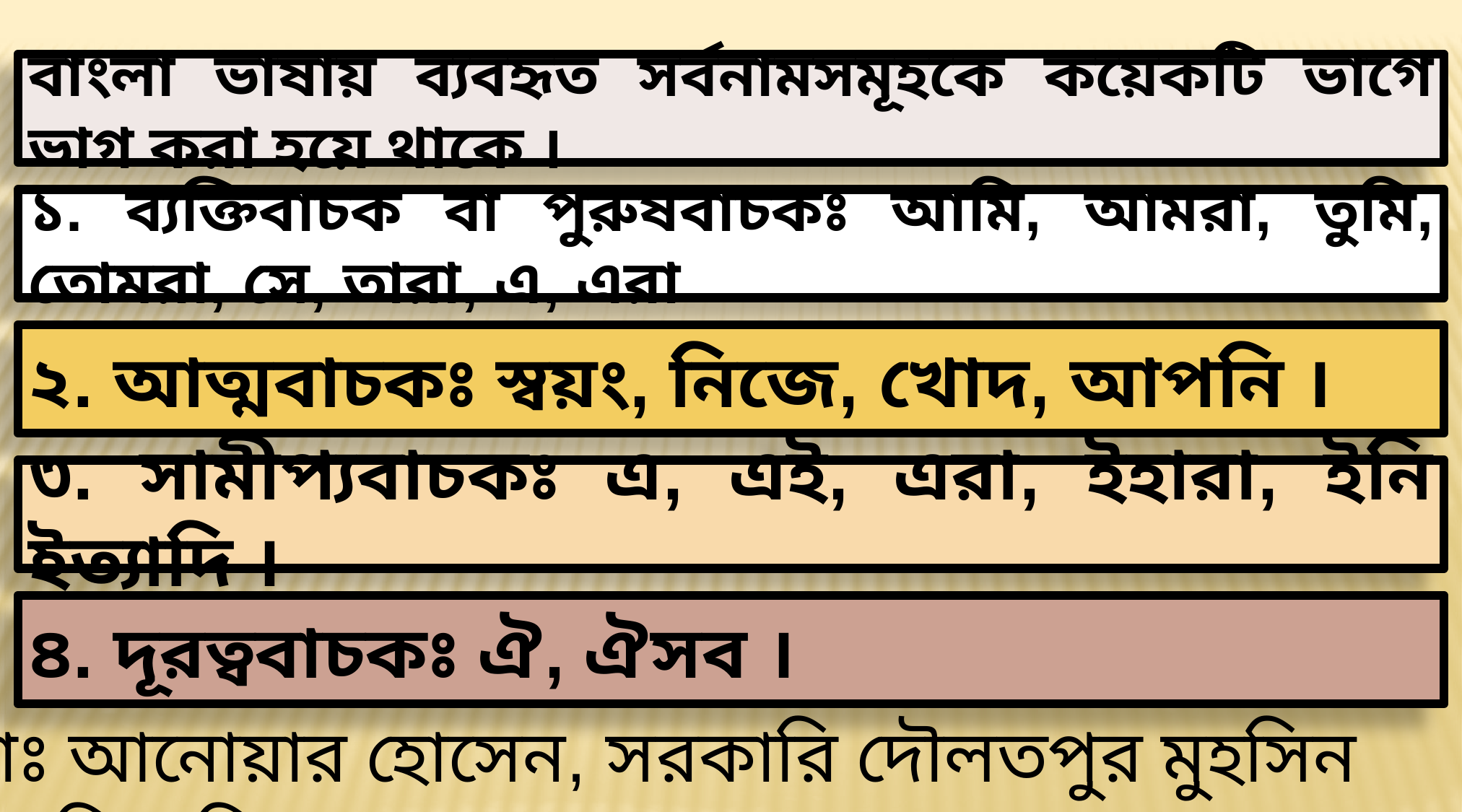

বাংলা ভাষায় ব্যবহৃত সর্বনামসমূহকে কয়েকটি ভাগে ভাগ করা হয়ে থাকে ।
১. ব্যক্তিবাচক বা পুরুষবাচকঃ আমি, আমরা, তুমি, তোমরা, সে, তারা, এ, এরা
২. আত্মবাচকঃ স্বয়ং, নিজে, খোদ, আপনি ।
৩. সামীপ্যবাচকঃ এ, এই, এরা, ইহারা, ইনি ইত্যাদি ।
৪. দূরত্ববাচকঃ ঐ, ঐসব ।
মোঃ আনোয়ার হোসেন, সরকারি দৌলতপুর মুহসিন মাধ্যমিক বিদ্যালয়